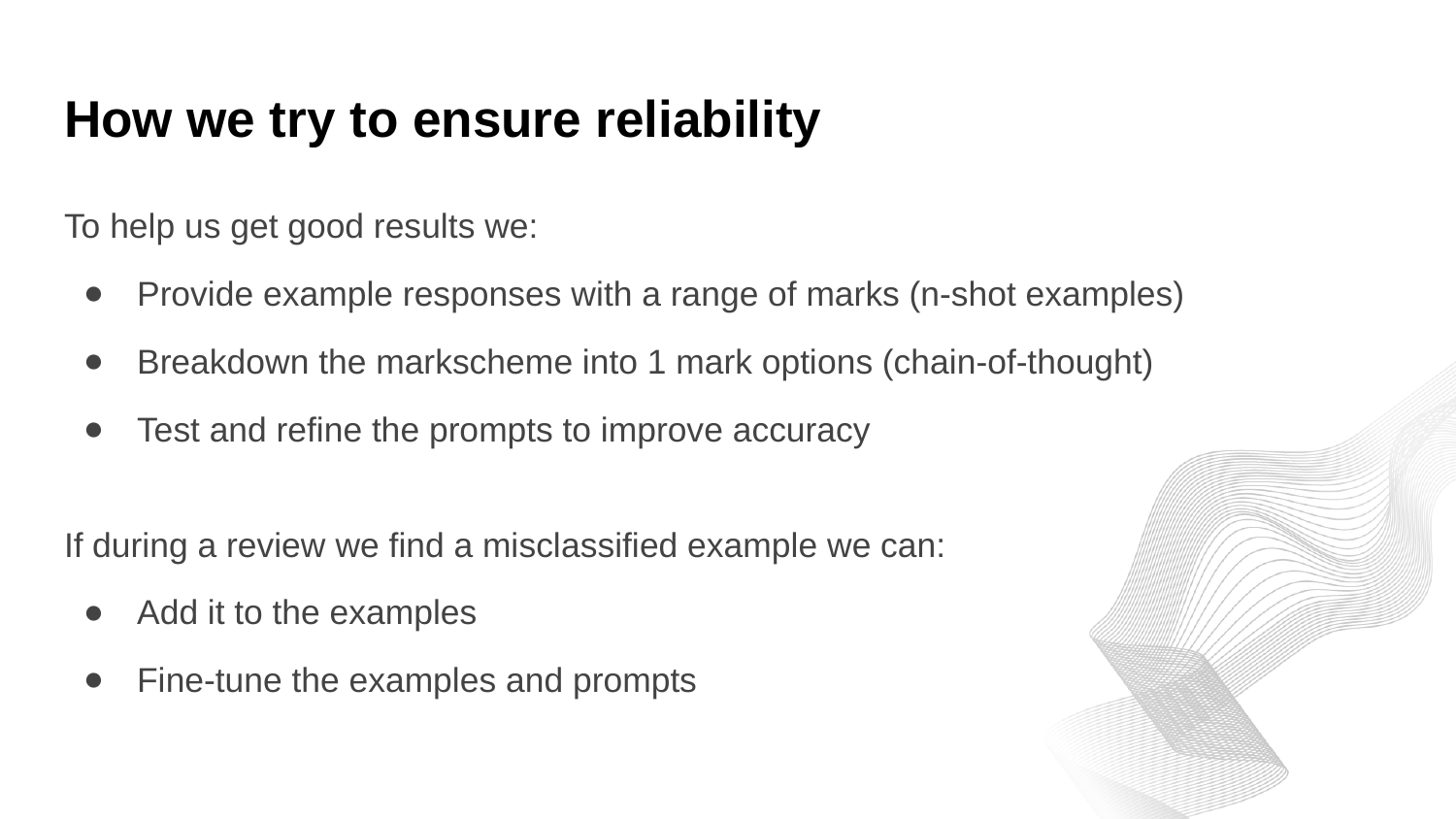

# How we try to ensure reliability
To help us get good results we:
Provide example responses with a range of marks (n-shot examples)
Breakdown the markscheme into 1 mark options (chain-of-thought)
Test and refine the prompts to improve accuracy
If during a review we find a misclassified example we can:
Add it to the examples
Fine-tune the examples and prompts